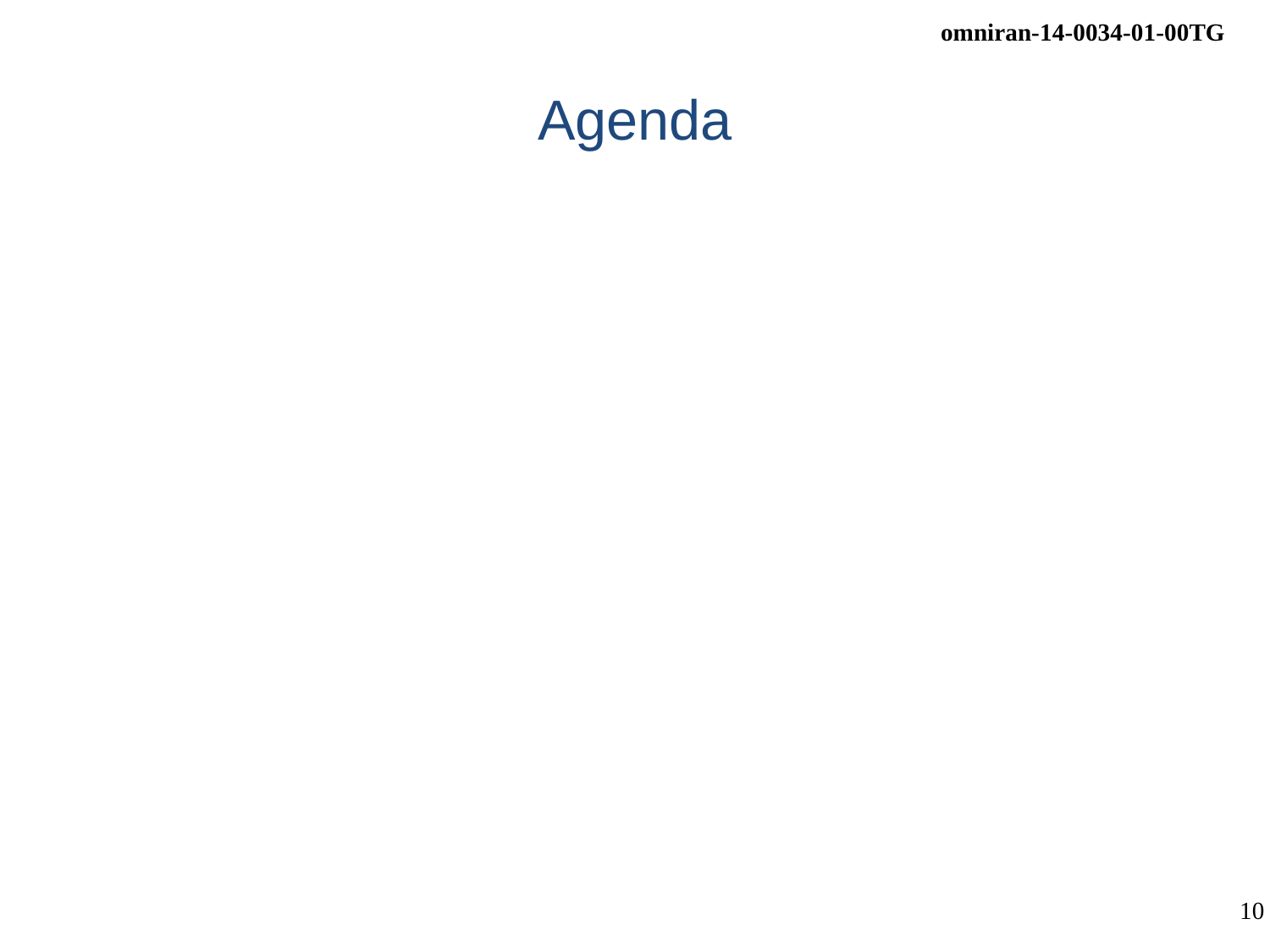

# Agenda

Agenda bashing
Reports
NesCom approval
OmniRAN EC SG closure
802.1 OmniRAN TG establishment
SDN update
ITU
ONF
others
OmniRAN TG interim meeting in Norfolk on May 14th/15th
Objectives
Draft agenda
AOB